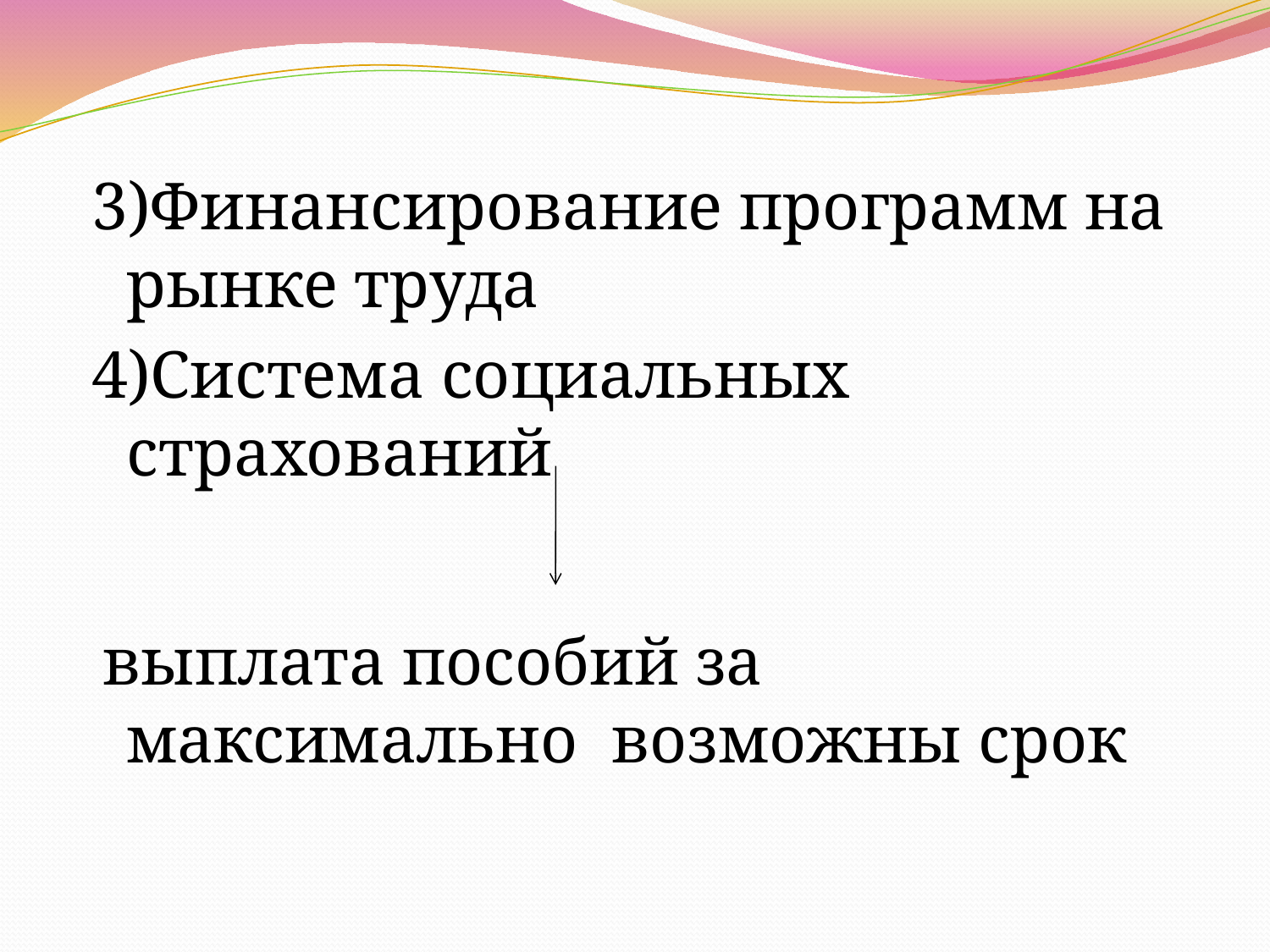

3)Финансирование программ на рынке труда
4)Система социальных страхований

 выплата пособий за максимально  возможны срок